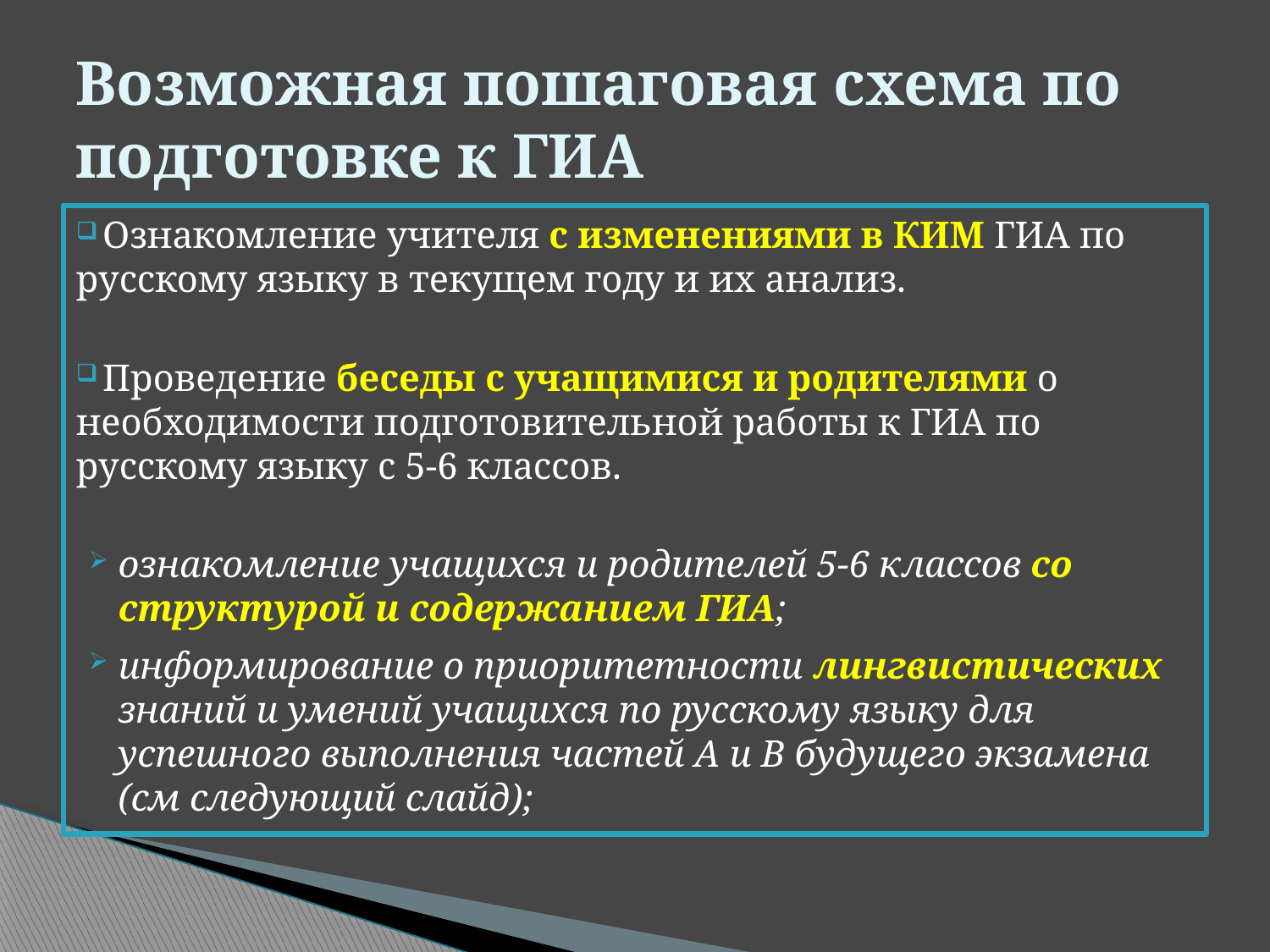

# Возможная пошаговая схема по подготовке к ГИА
 Ознакомление учителя с изменениями в КИМ ГИА по русскому языку в текущем году и их анализ.

 Проведение беседы с учащимися и родителями о необходимости подготовительной работы к ГИА по русскому языку с 5-6 классов.

ознакомление учащихся и родителей 5-6 классов со структурой и содержанием ГИА;
информирование о приоритетности лингвистических знаний и умений учащихся по русскому языку для успешного выполнения частей А и В будущего экзамена (см следующий слайд);